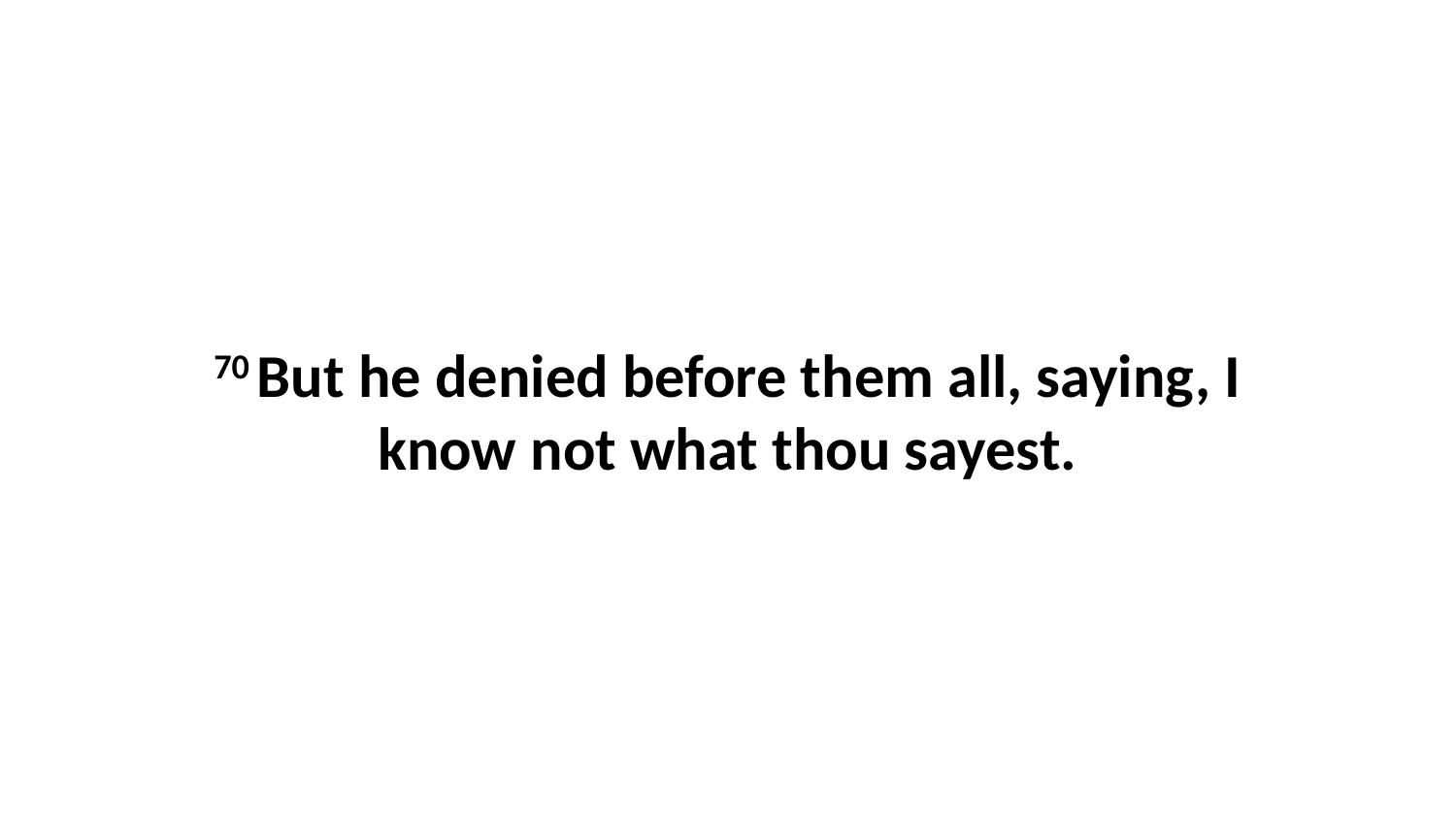

70 But he denied before them all, saying, I know not what thou sayest.